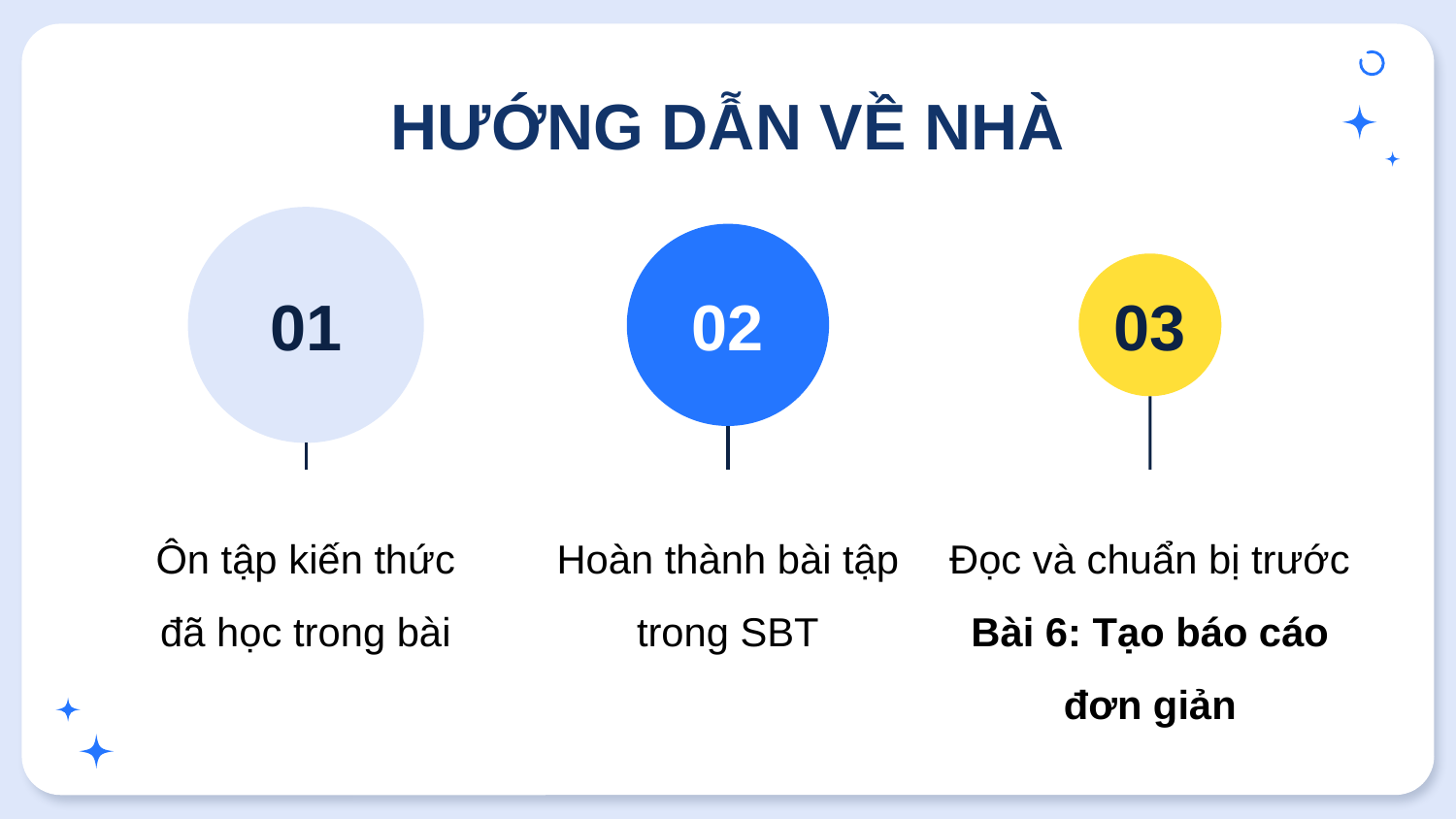

# HƯỚNG DẪN VỀ NHÀ
01
02
03
Hoàn thành bài tập trong SBT
Đọc và chuẩn bị trước Bài 6: Tạo báo cáo đơn giản
Ôn tập kiến thức đã học trong bài